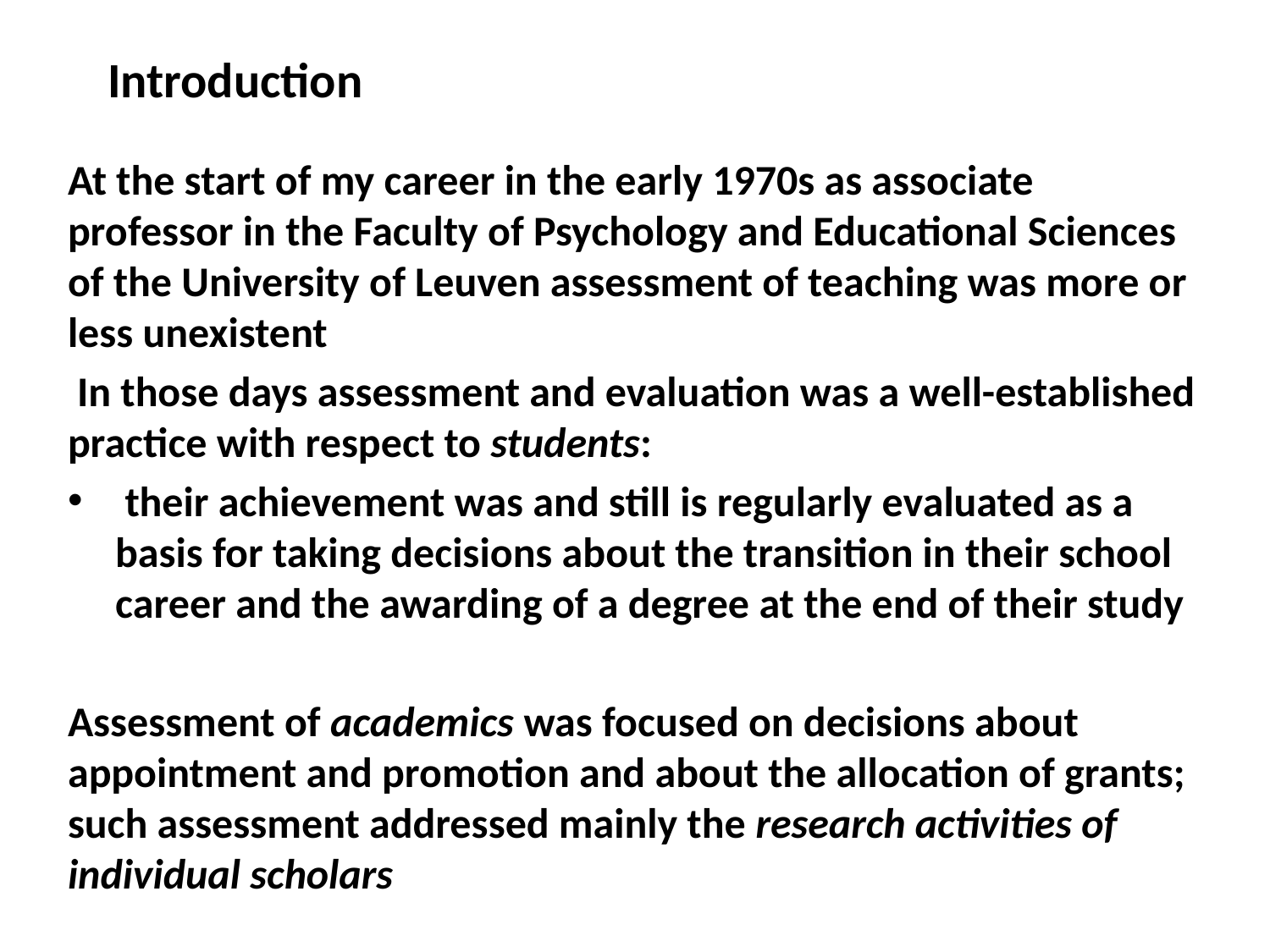

# Introduction
At the start of my career in the early 1970s as associate professor in the Faculty of Psychology and Educational Sciences of the University of Leuven assessment of teaching was more or less unexistent
 In those days assessment and evaluation was a well-established practice with respect to students:
 their achievement was and still is regularly evaluated as a basis for taking decisions about the transition in their school career and the awarding of a degree at the end of their study

Assessment of academics was focused on decisions about appointment and promotion and about the allocation of grants; such assessment addressed mainly the research activities of individual scholars